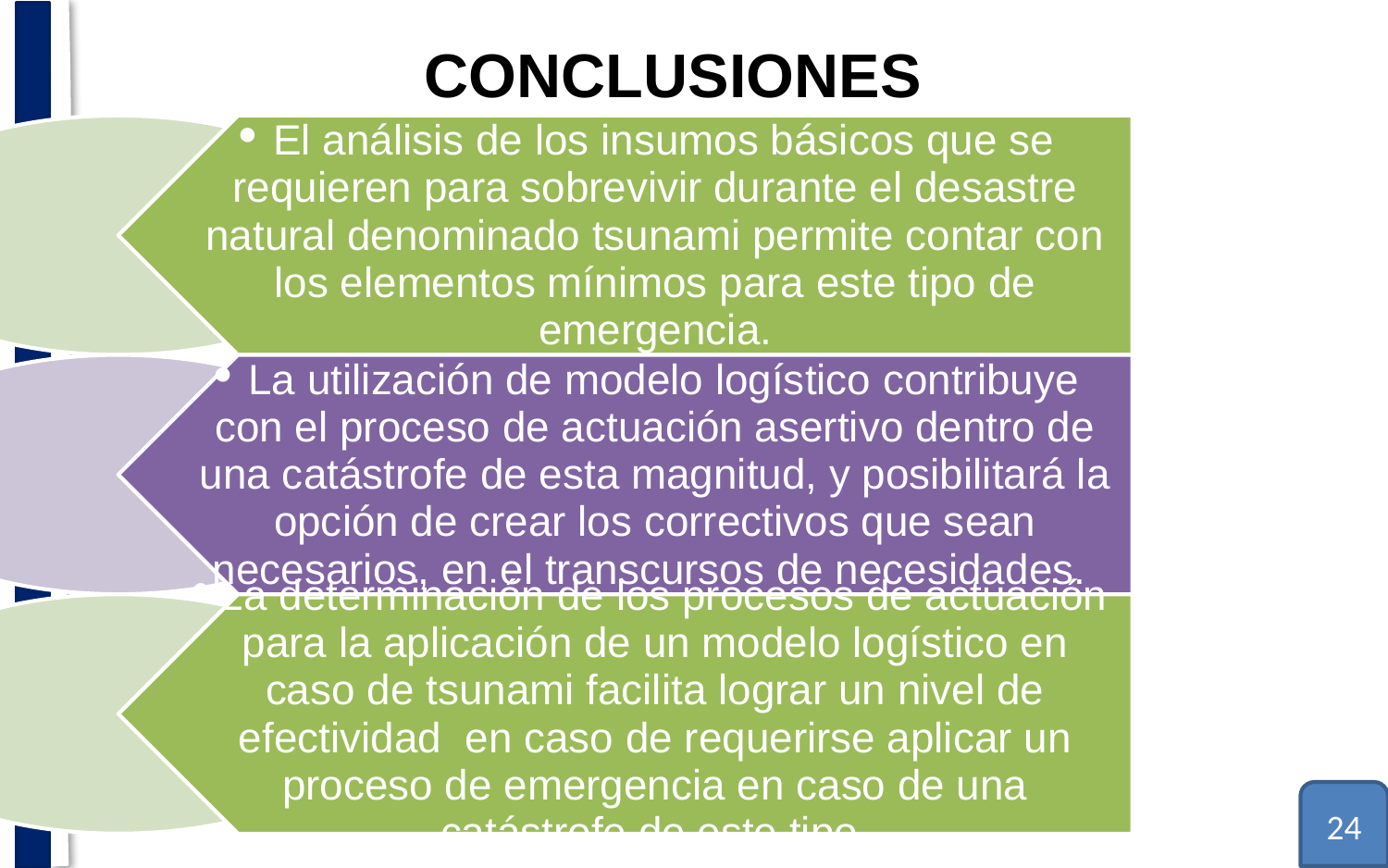

# CONCLUSIONES
El análisis de los insumos básicos que se requieren para sobrevivir durante el desastre natural denominado tsunami permite contar con los elementos mínimos para este tipo de emergencia.
La determinación de los procesos de actuación para la aplicación de un modelo logístico en caso de tsunami facilita lograr un nivel de efectividad  en caso de requerirse aplicar un proceso de emergencia en caso de una catástrofe de este tipo.
24